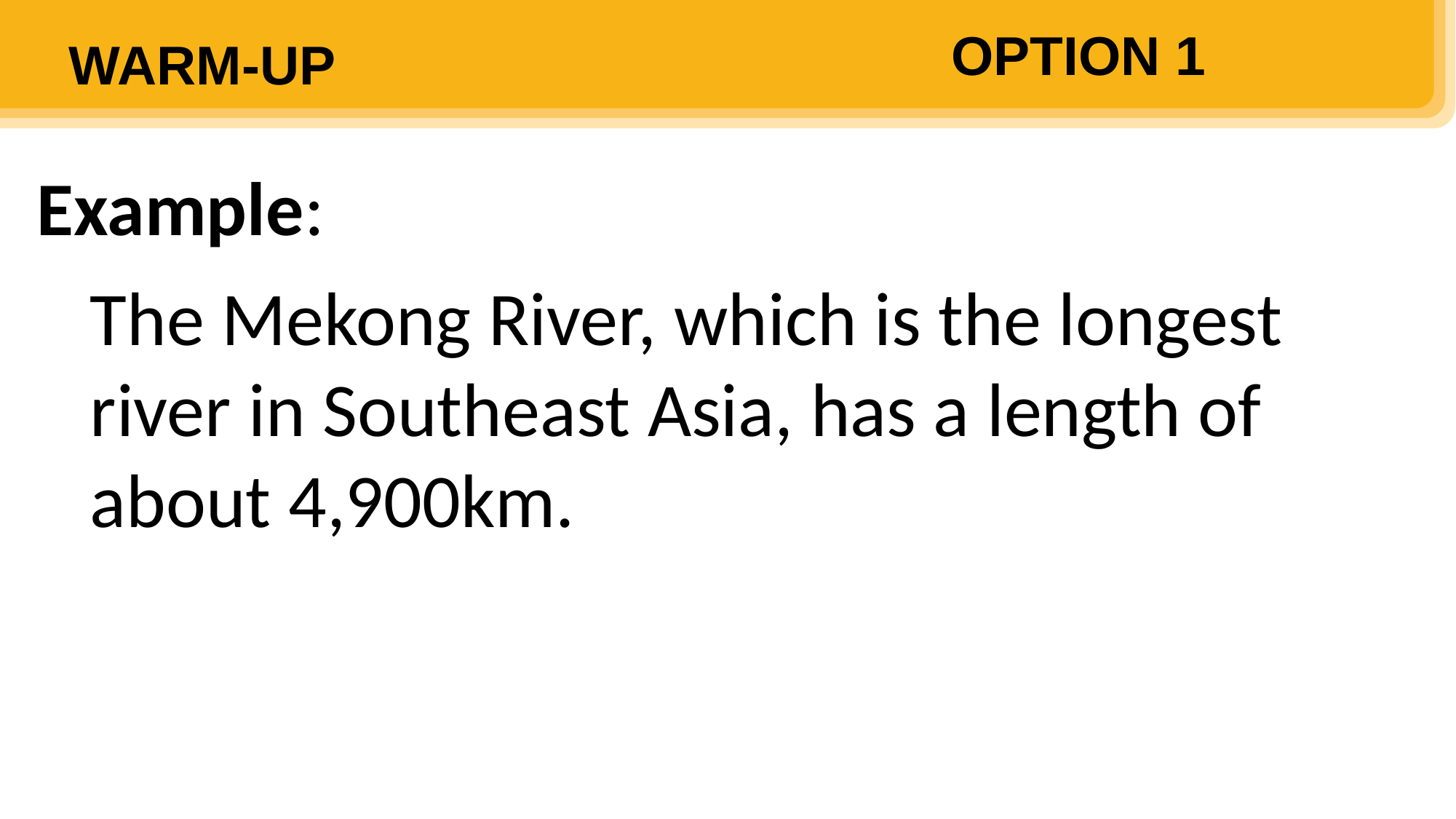

OPTION 1
WARM-UP
Example:
The Mekong River, which is the longest river in Southeast Asia, has a length of about 4,900km.